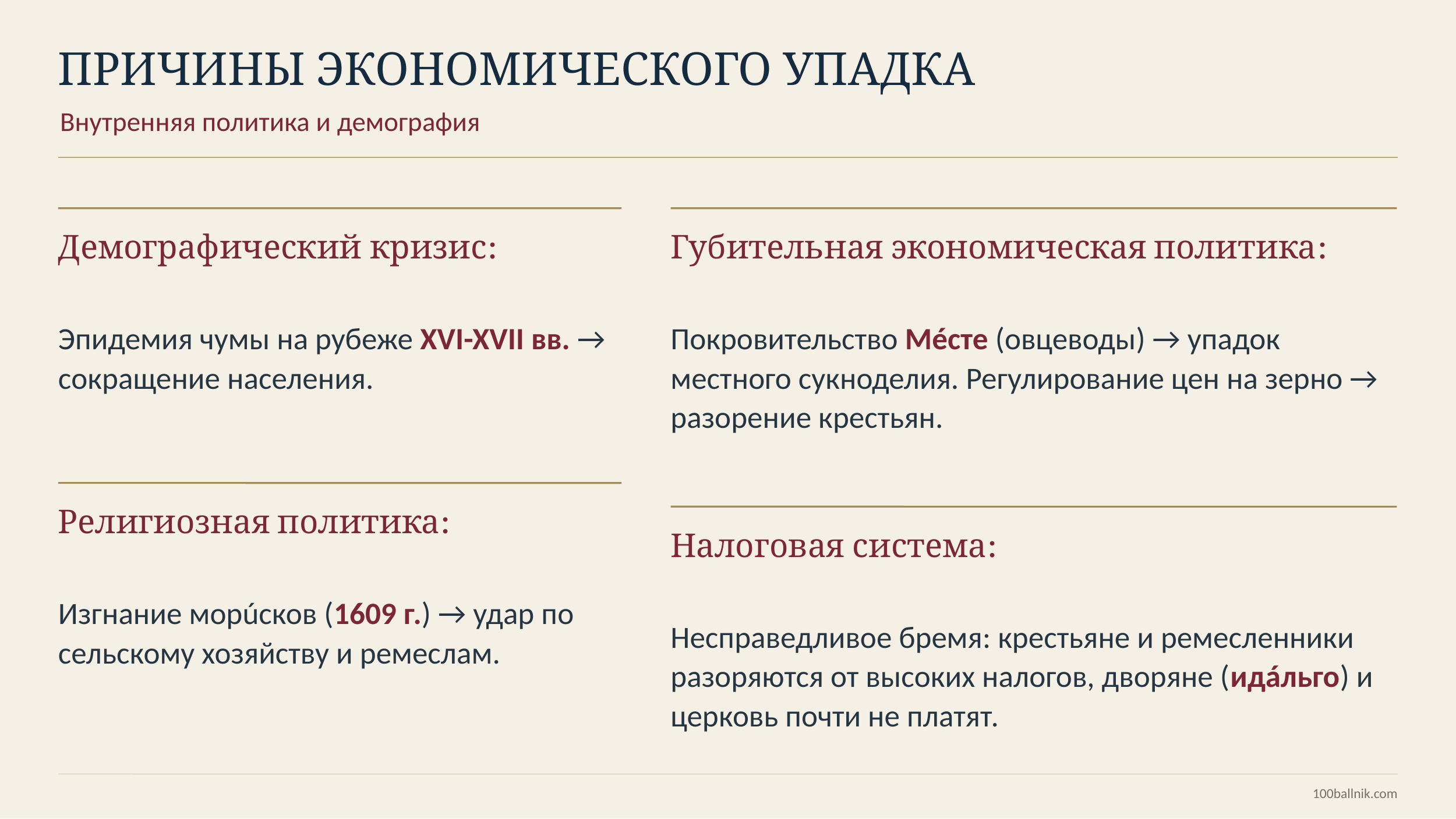

ПРИЧИНЫ ЭКОНОМИЧЕСКОГО УПАДКА
Внутренняя политика и демография

Демографический кризис:
Губительная экономическая политика:
Эпидемия чумы на рубеже XVI-XVII вв. → сокращение населения.
Покровительство Мéсте (овцеводы) → упадок местного сукноделия. Регулирование цен на зерно → разорение крестьян.

Религиозная политика:

Налоговая система:
Изгнание морúсков (1609 г.) → удар по сельскому хозяйству и ремеслам.
Несправедливое бремя: крестьяне и ремесленники разоряются от высоких налогов, дворяне (идáльго) и церковь почти не платят.

100ballnik.com